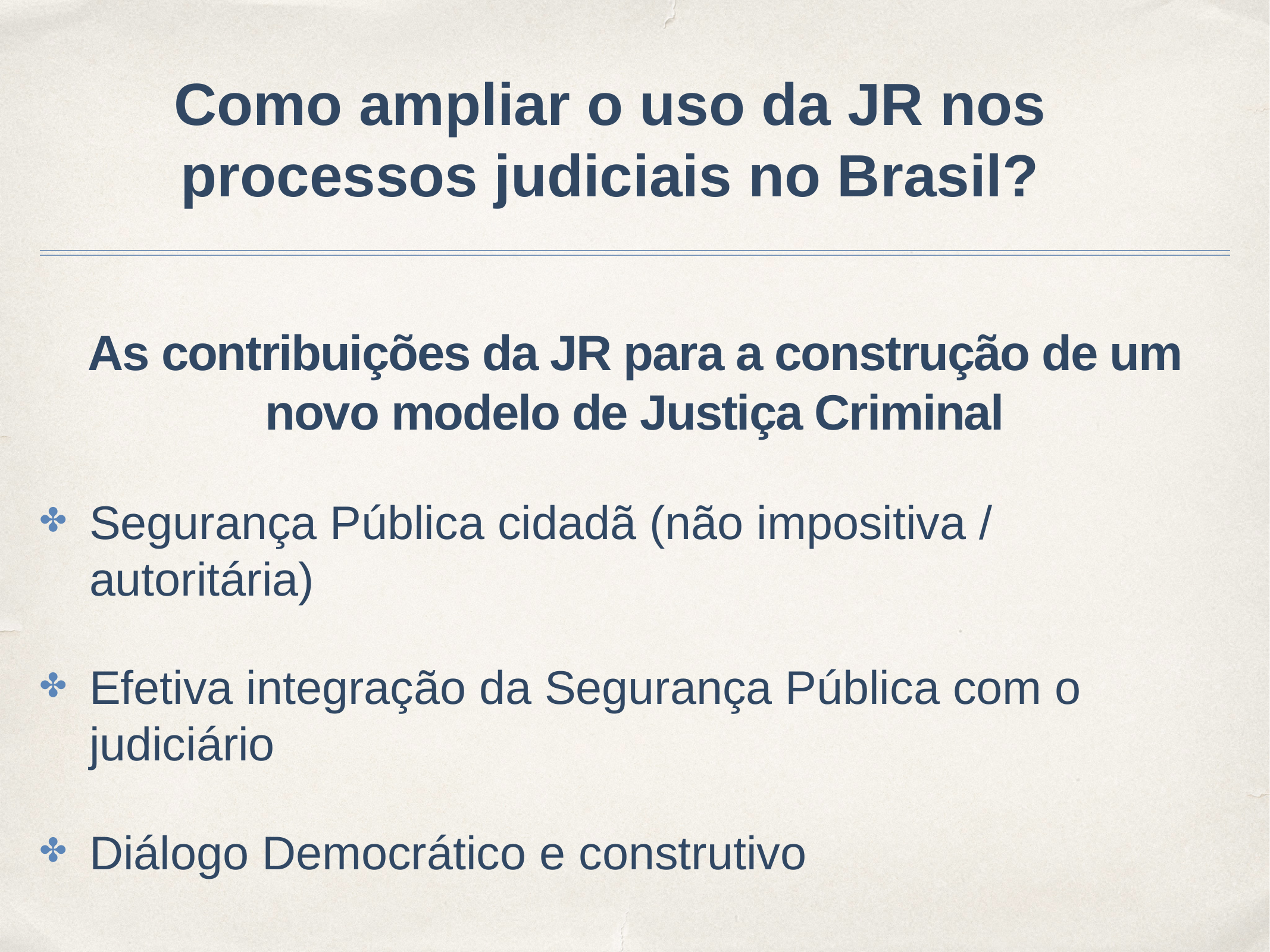

Como ampliar o uso da JR nos processos judiciais no Brasil?
As contribuições da JR para a construção de um novo modelo de Justiça Criminal
Segurança Pública cidadã (não impositiva / autoritária)
Efetiva integração da Segurança Pública com o judiciário
Diálogo Democrático e construtivo